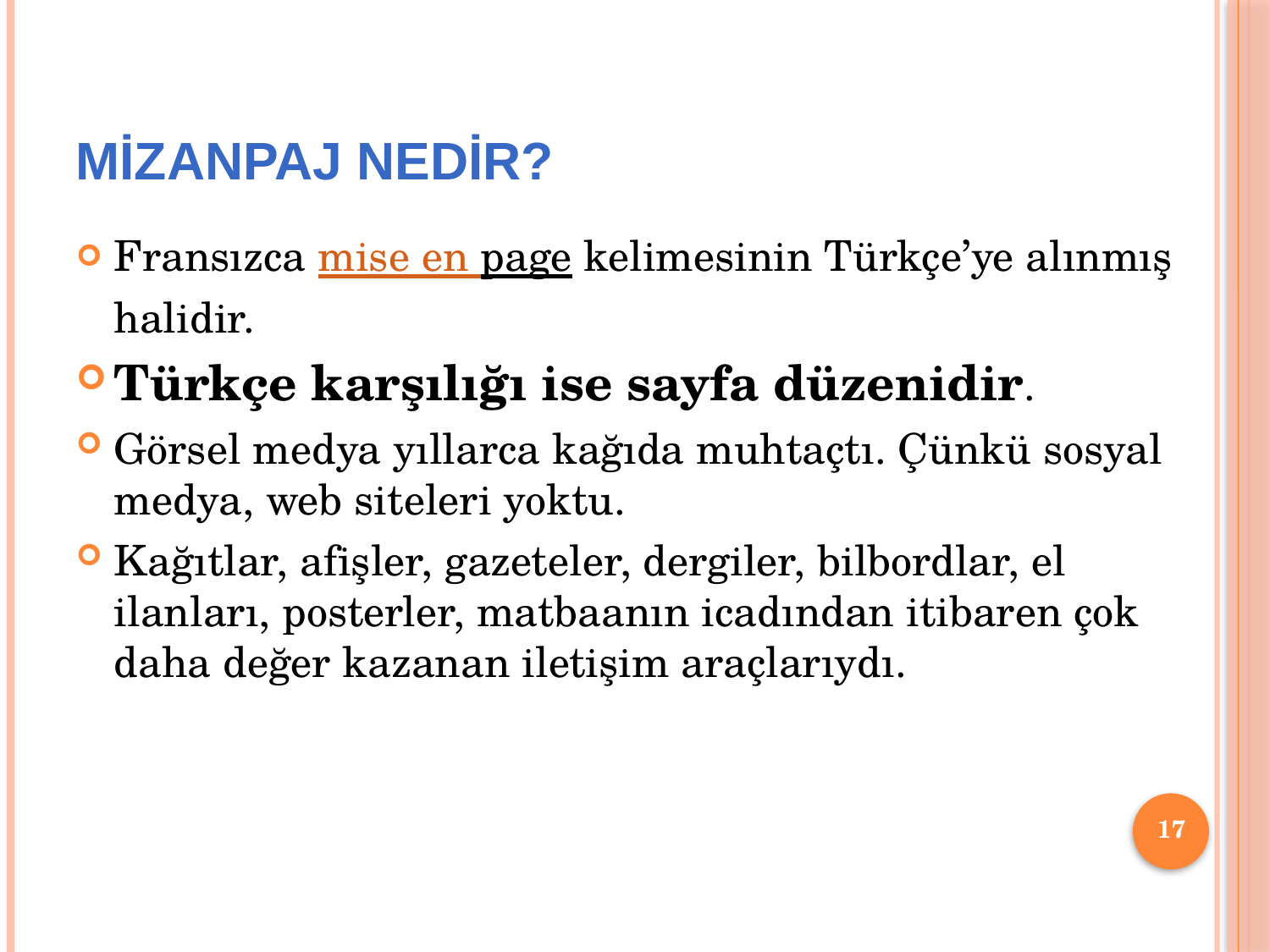

# MİZANPAJ NEDİR?
Fransızca mise en page kelimesinin Türkçe’ye alınmış halidir.
Türkçe karşılığı ise sayfa düzenidir.
Görsel medya yıllarca kağıda muhtaçtı. Çünkü sosyal medya, web siteleri yoktu.
Kağıtlar, afişler, gazeteler, dergiler, bilbordlar, el ilanları, posterler, matbaanın icadından itibaren çok daha değer kazanan iletişim araçlarıydı.

17